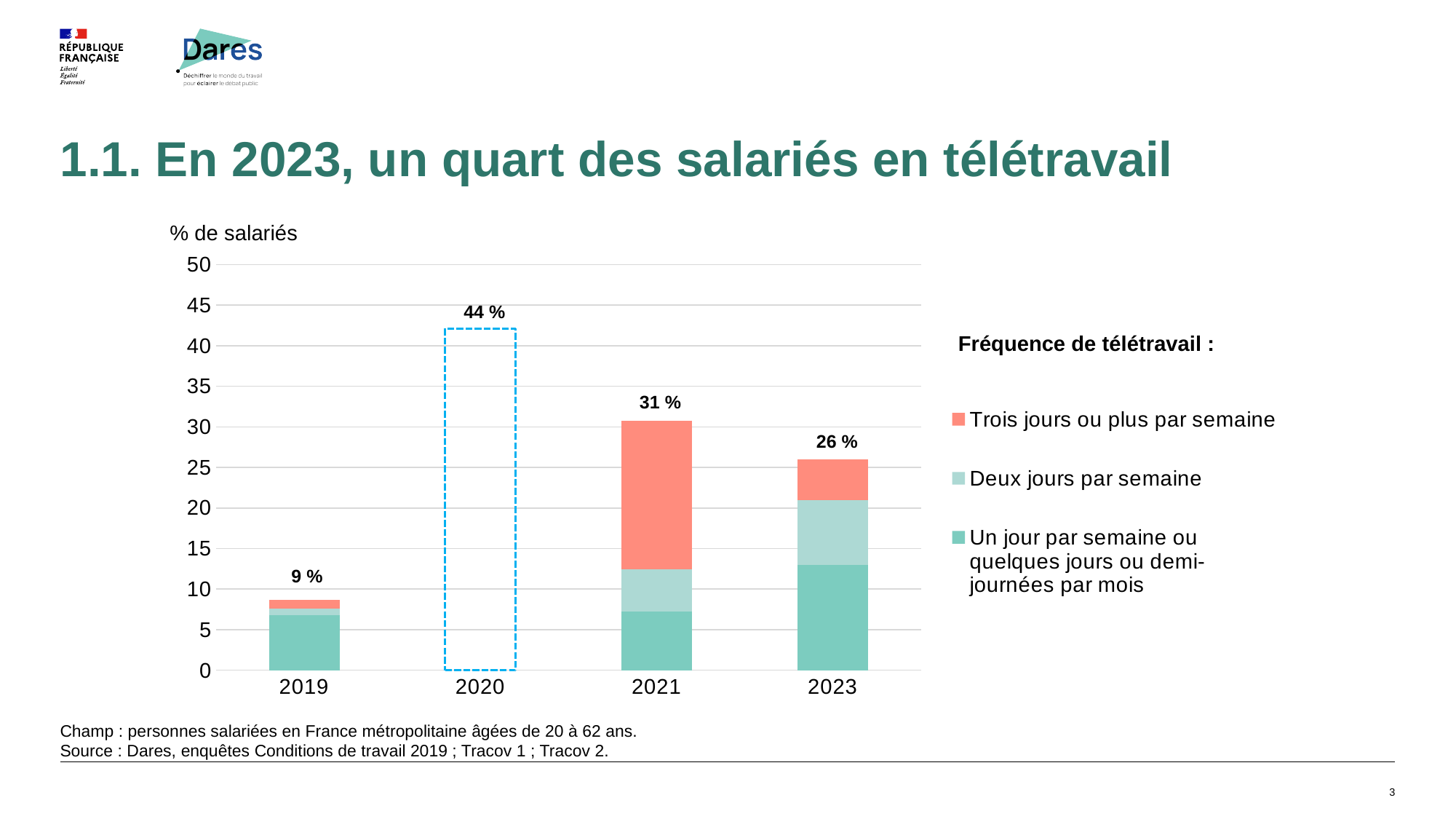

# 1.1. En 2023, un quart des salariés en télétravail
% de salariés

### Chart

| Category | Un jour par semaine ou quelques jours ou demi-journées par mois | Deux jours par semaine | Trois jours ou plus par semaine |
|---|---|---|---|
| 2019 | 6.8100000000000005 | 0.82 | 1.07 |
| 2020 | 42.13 | None | None |
| 2021 | 7.220000000000001 | 5.18 | 18.37 |
| 2023 | 13.0 | 7.99 | 5.0 |
44 %
Fréquence de télétravail :
31 %
26 %
9 %

Champ : personnes salariées en France métropolitaine âgées de 20 à 62 ans.
Source : Dares, enquêtes Conditions de travail 2019 ; Tracov 1 ; Tracov 2.

3